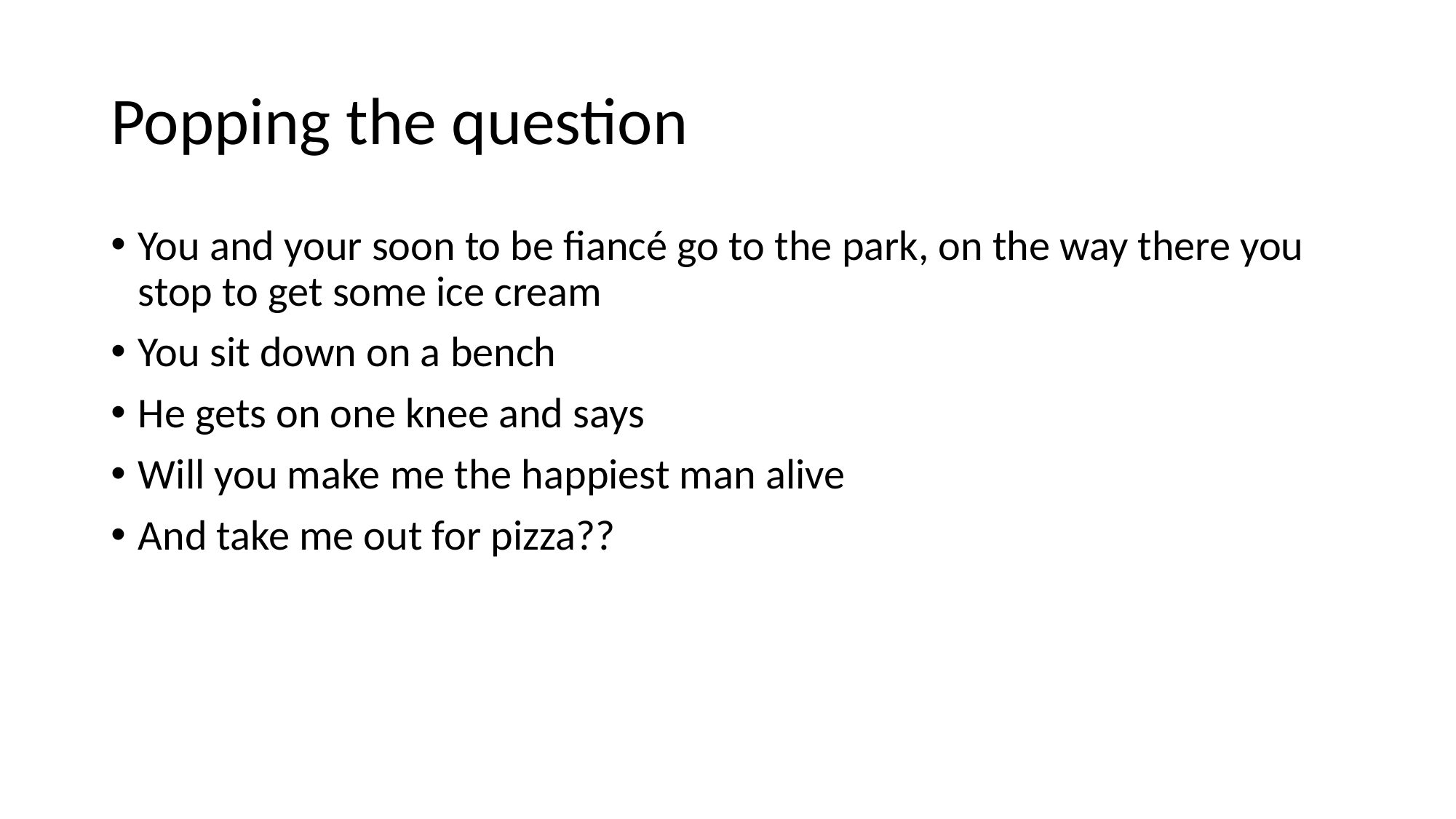

# Popping the question
You and your soon to be fiancé go to the park, on the way there you stop to get some ice cream
You sit down on a bench
He gets on one knee and says
Will you make me the happiest man alive
And take me out for pizza??